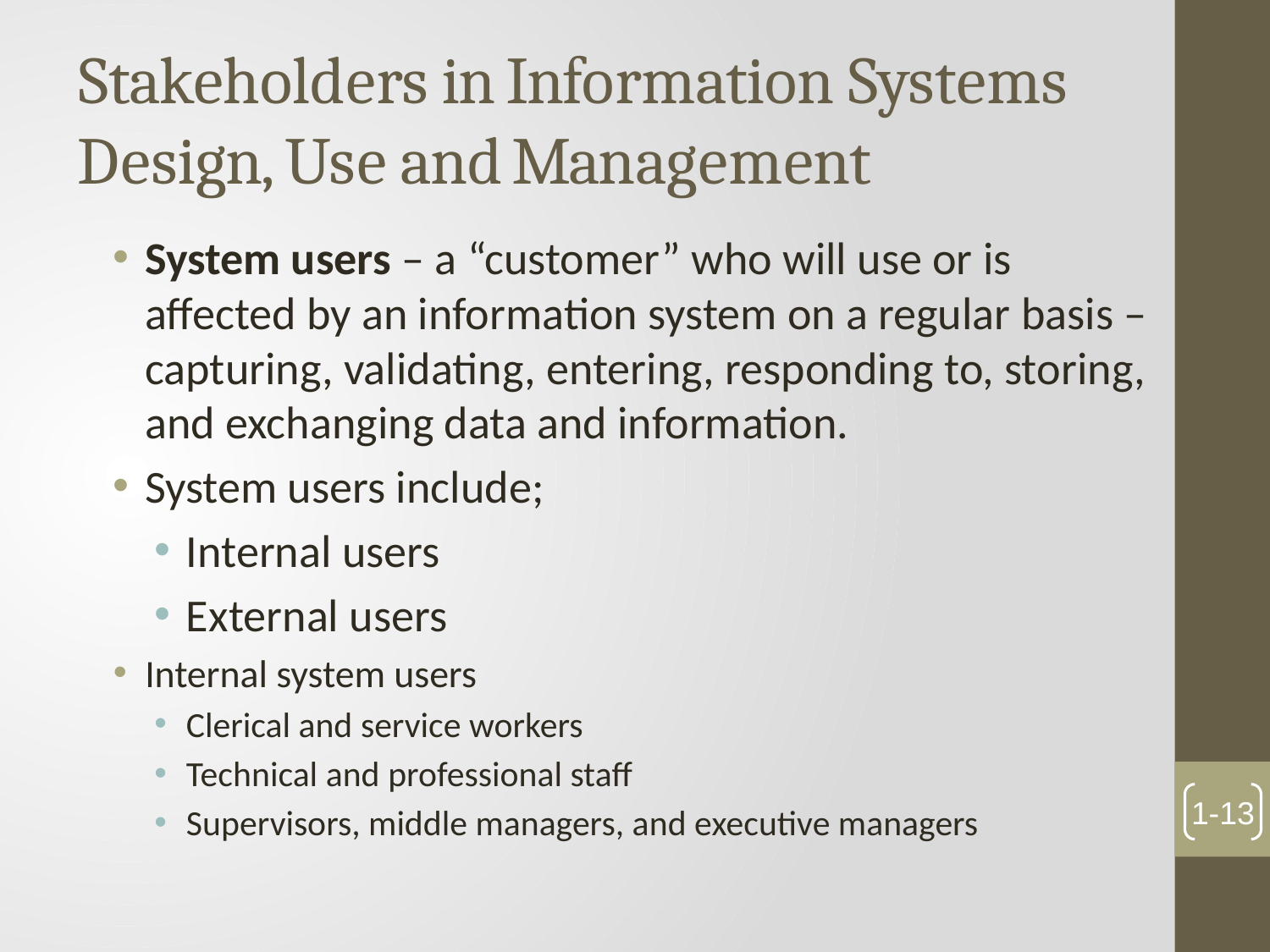

# Stakeholders in Information Systems Design, Use and Management
System users – a “customer” who will use or is affected by an information system on a regular basis – capturing, validating, entering, responding to, storing, and exchanging data and information.
System users include;
Internal users
External users
Internal system users
Clerical and service workers
Technical and professional staff
Supervisors, middle managers, and executive managers

1-13